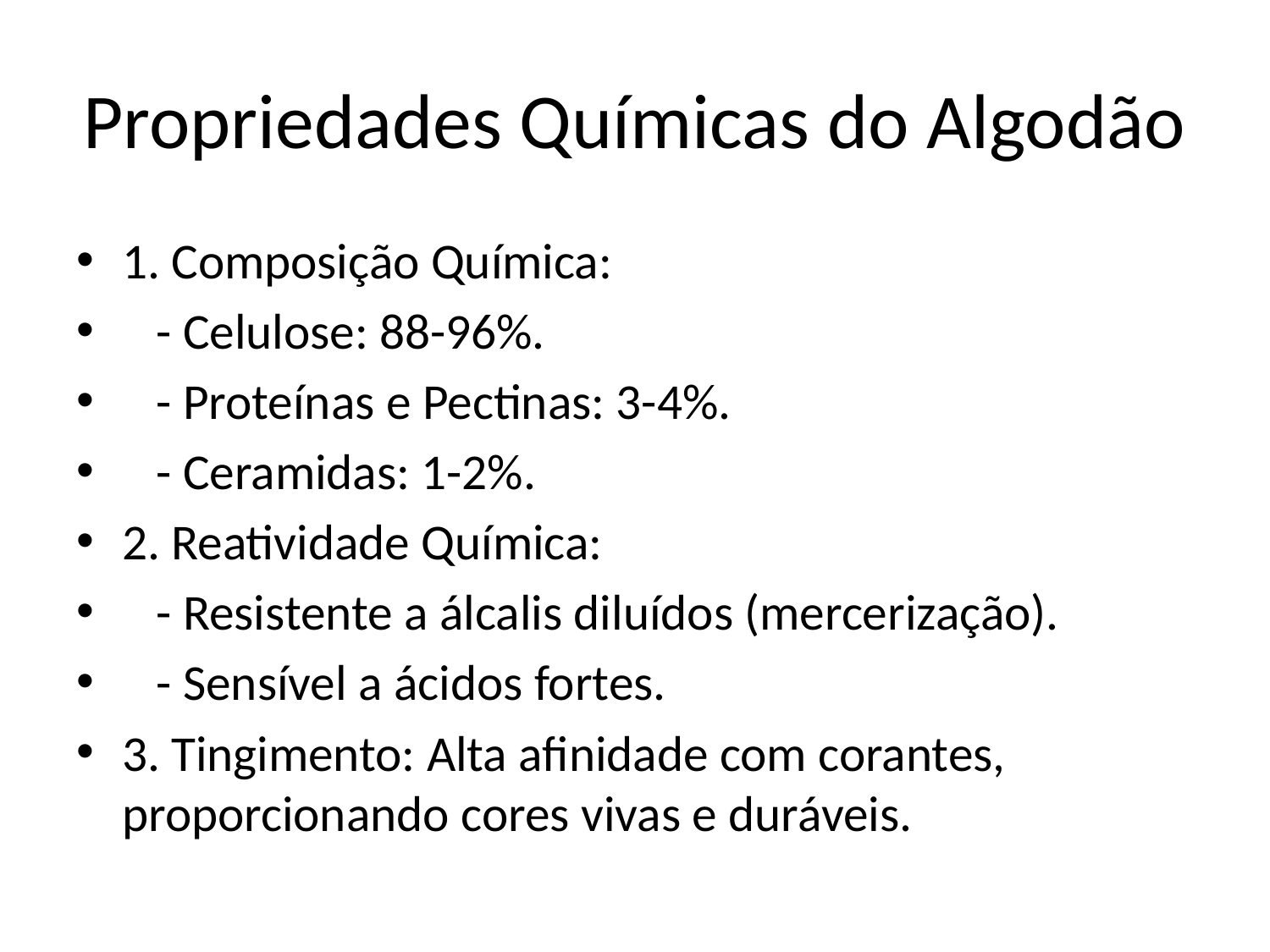

# Propriedades Químicas do Algodão
1. Composição Química:
   - Celulose: 88-96%.
   - Proteínas e Pectinas: 3-4%.
   - Ceramidas: 1-2%.
2. Reatividade Química:
   - Resistente a álcalis diluídos (mercerização).
   - Sensível a ácidos fortes.
3. Tingimento: Alta afinidade com corantes, proporcionando cores vivas e duráveis.